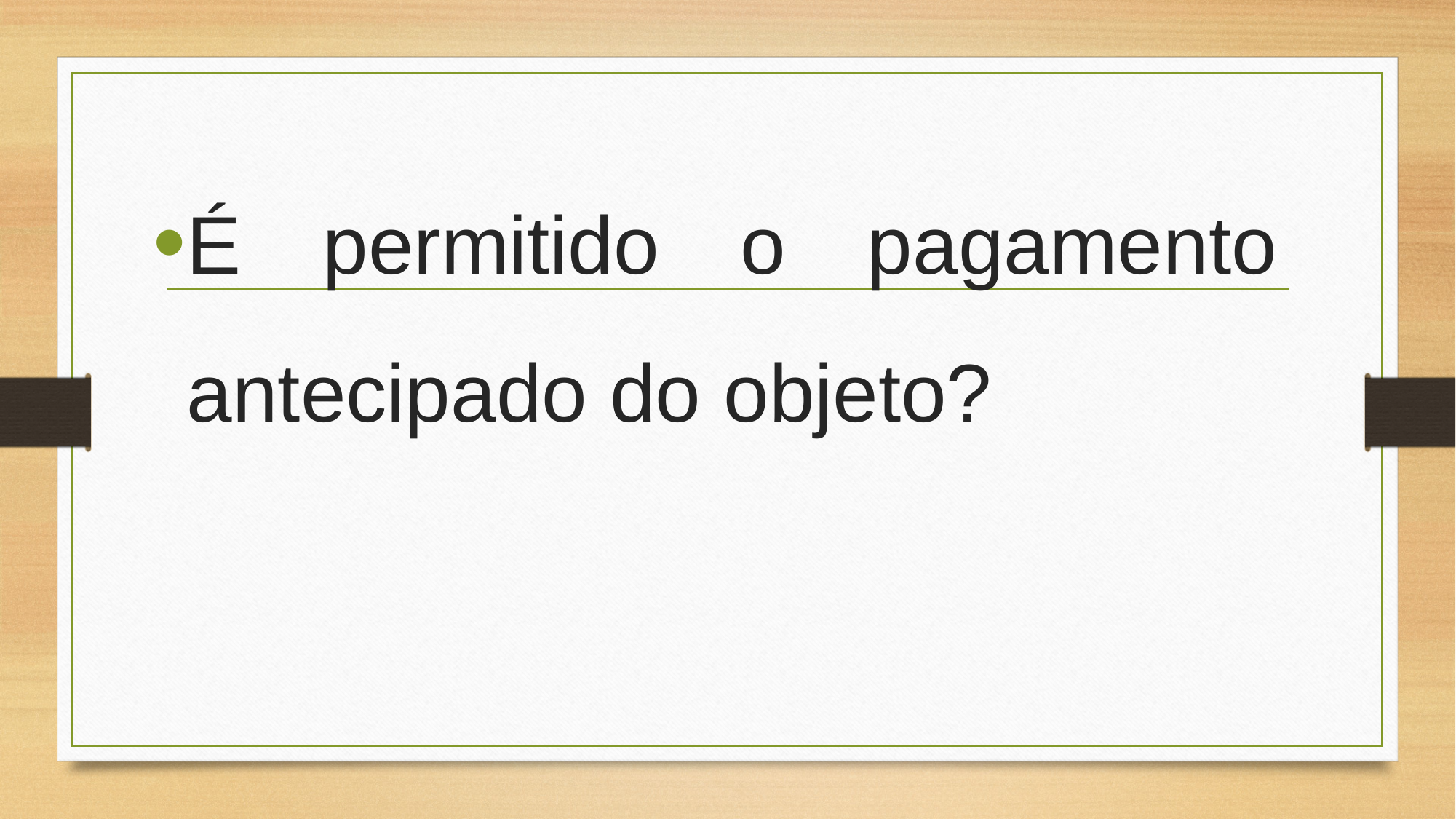

É permitido o pagamento antecipado do objeto?